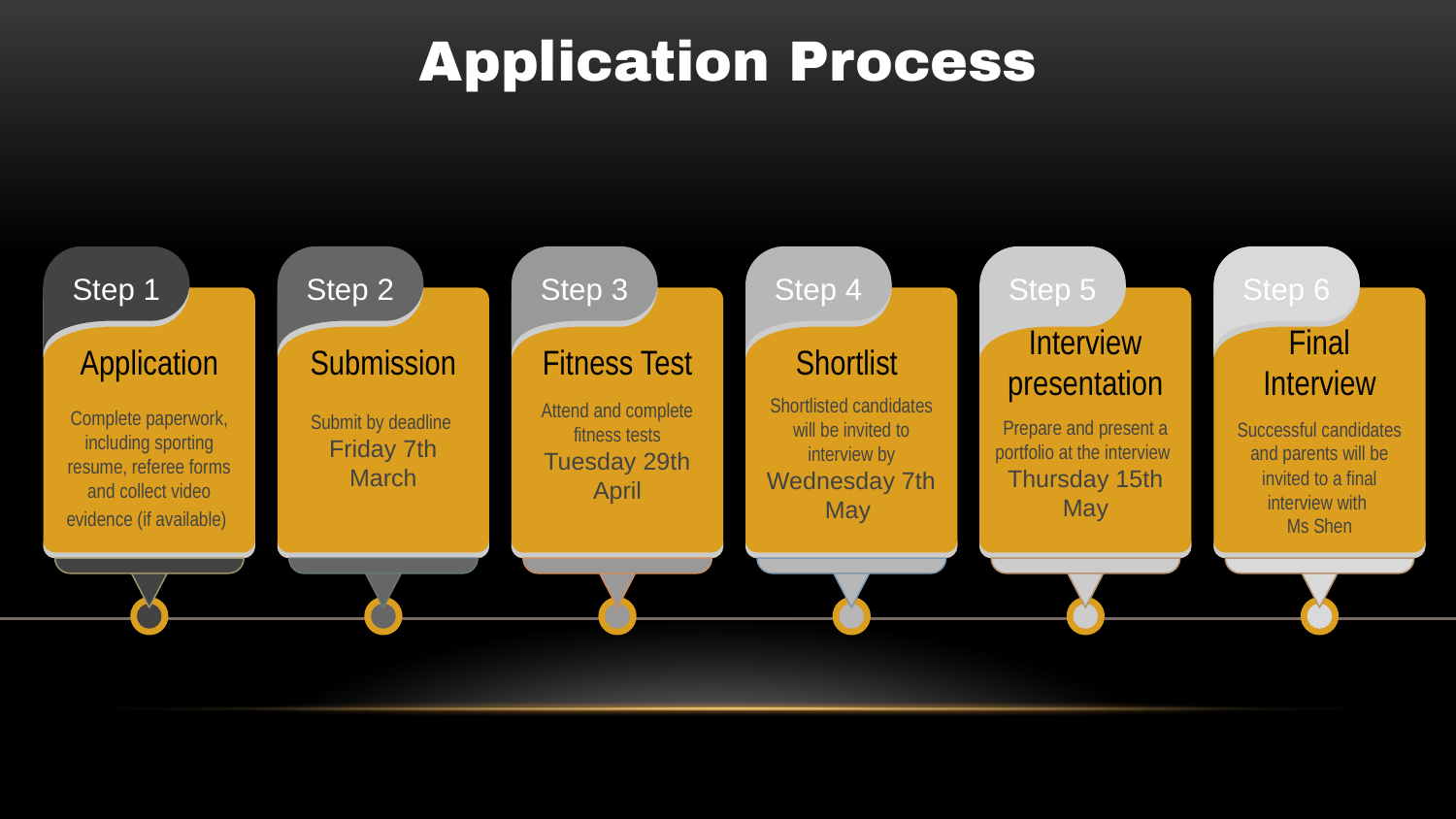

# Application Process
Step 1

Application
Complete paperwork, including sporting resume, referee forms and collect video evidence (if available)

Step 2

Submission
Submit by deadline
Friday 7th March

Step 3

Fitness Test
Attend and complete fitness tests
Tuesday 29th April

Step 4

Shortlist
Shortlisted candidates will be invited to interview by
Wednesday 7th May

Step 5

Interview presentation
Prepare and present a portfolio at the interview
Thursday 15th May

Step 6

Final Interview
Successful candidates and parents will be invited to a final interview with
Ms Shen